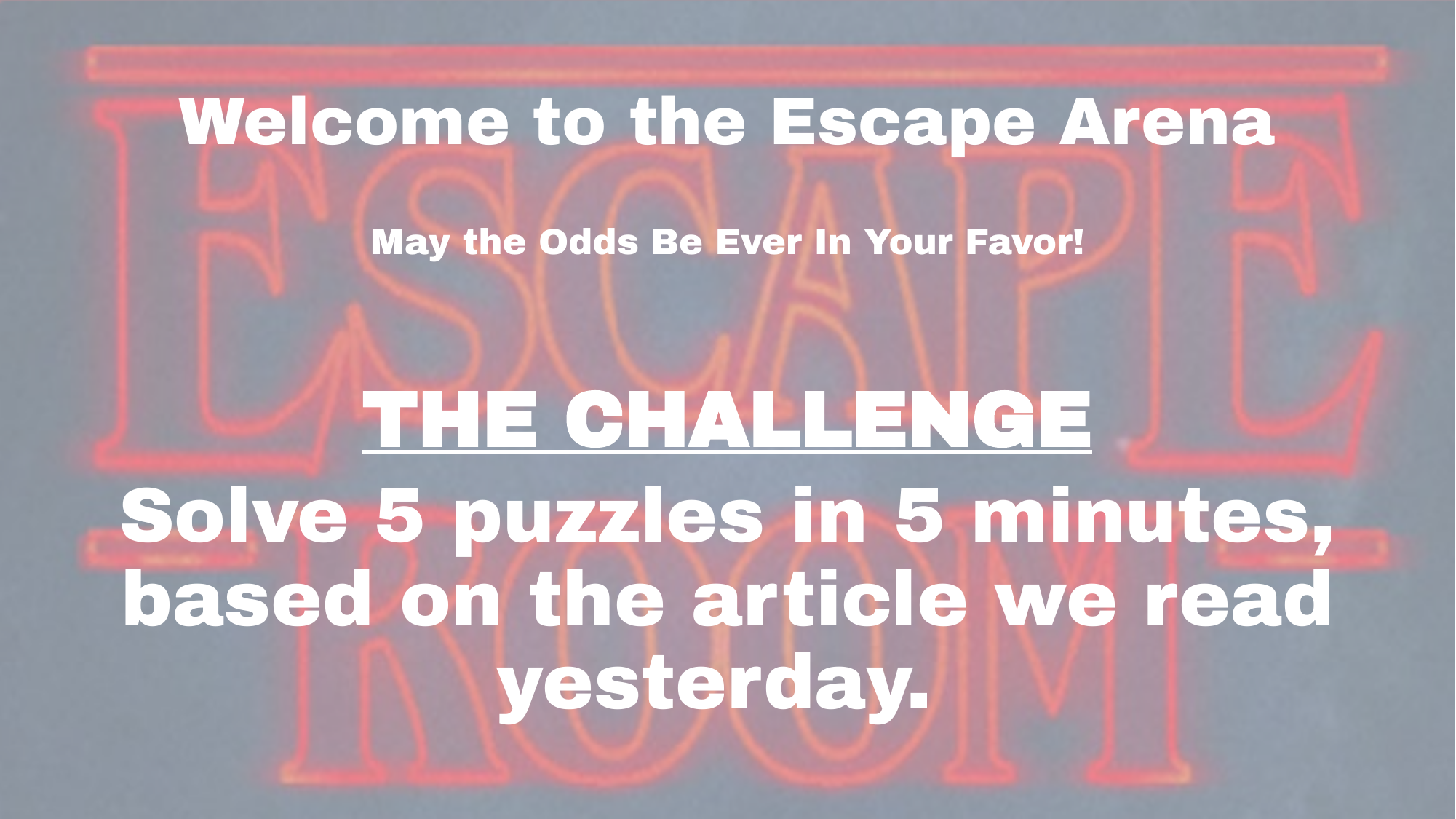

# Welcome to the Escape Arena
May the Odds Be Ever In Your Favor!

THE CHALLENGE
Solve 5 puzzles in 5 minutes, based on the article we read yesterday.